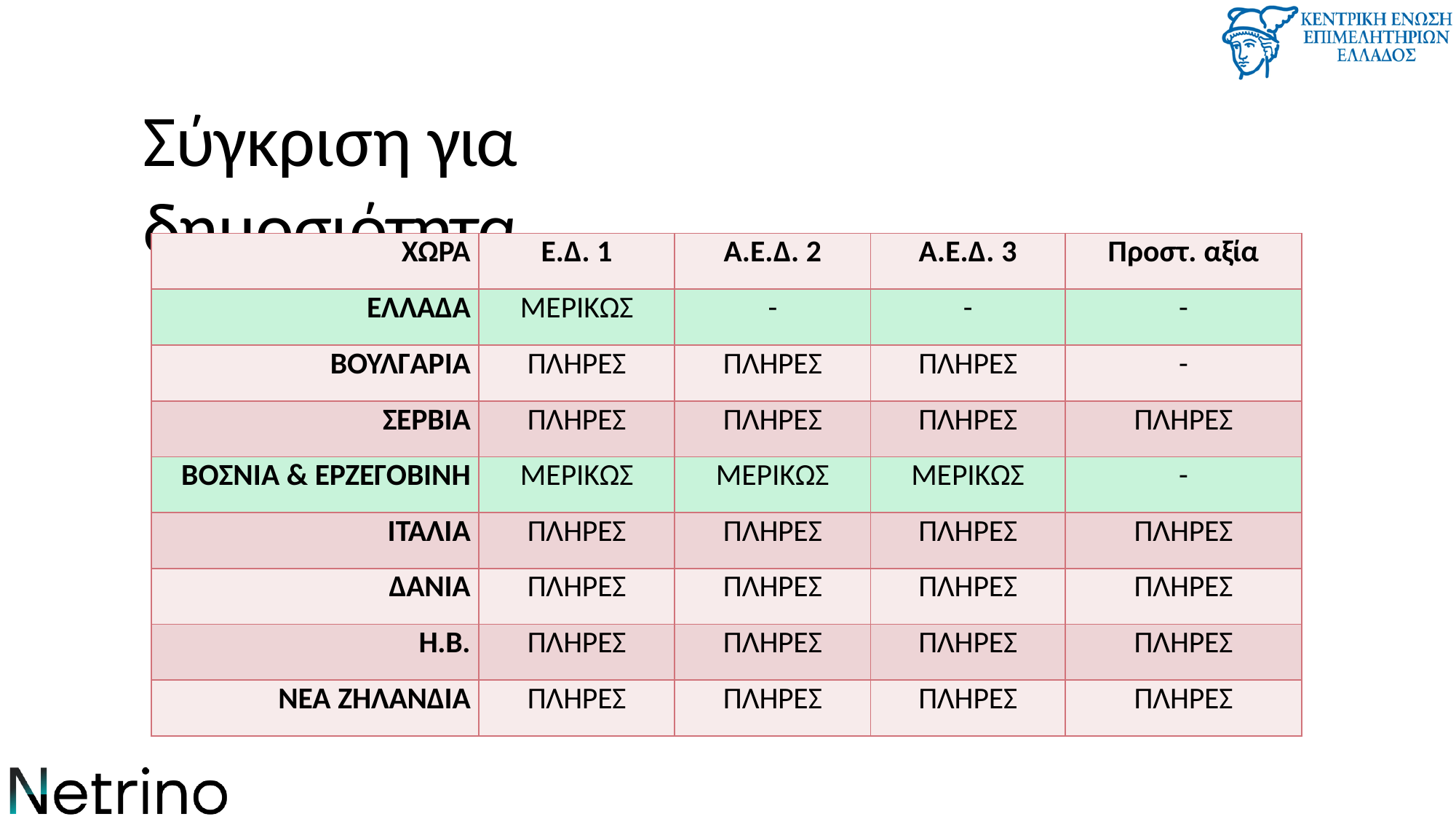

# Σύγκριση για δημοσιότητα
| ΧΩΡΑ | Ε.Δ. 1 | Α.Ε.Δ. 2 | Α.Ε.Δ. 3 | Προστ. αξία |
| --- | --- | --- | --- | --- |
| ΕΛΛΑΔΑ | ΜΕΡΙΚΩΣ | - | - | - |
| ΒΟΥΛΓΑΡΙΑ | ΠΛΗΡΕΣ | ΠΛΗΡΕΣ | ΠΛΗΡΕΣ | - |
| ΣΕΡΒΙΑ | ΠΛΗΡΕΣ | ΠΛΗΡΕΣ | ΠΛΗΡΕΣ | ΠΛΗΡΕΣ |
| ΒΟΣΝΙΑ & ΕΡΖΕΓΟΒΙΝΗ | ΜΕΡΙΚΩΣ | ΜΕΡΙΚΩΣ | ΜΕΡΙΚΩΣ | - |
| ΙΤΑΛΙΑ | ΠΛΗΡΕΣ | ΠΛΗΡΕΣ | ΠΛΗΡΕΣ | ΠΛΗΡΕΣ |
| ΔΑΝΙΑ | ΠΛΗΡΕΣ | ΠΛΗΡΕΣ | ΠΛΗΡΕΣ | ΠΛΗΡΕΣ |
| Η.Β. | ΠΛΗΡΕΣ | ΠΛΗΡΕΣ | ΠΛΗΡΕΣ | ΠΛΗΡΕΣ |
| ΝEA ΖΗΛΑΝΔΙΑ | ΠΛΗΡΕΣ | ΠΛΗΡΕΣ | ΠΛΗΡΕΣ | ΠΛΗΡΕΣ |